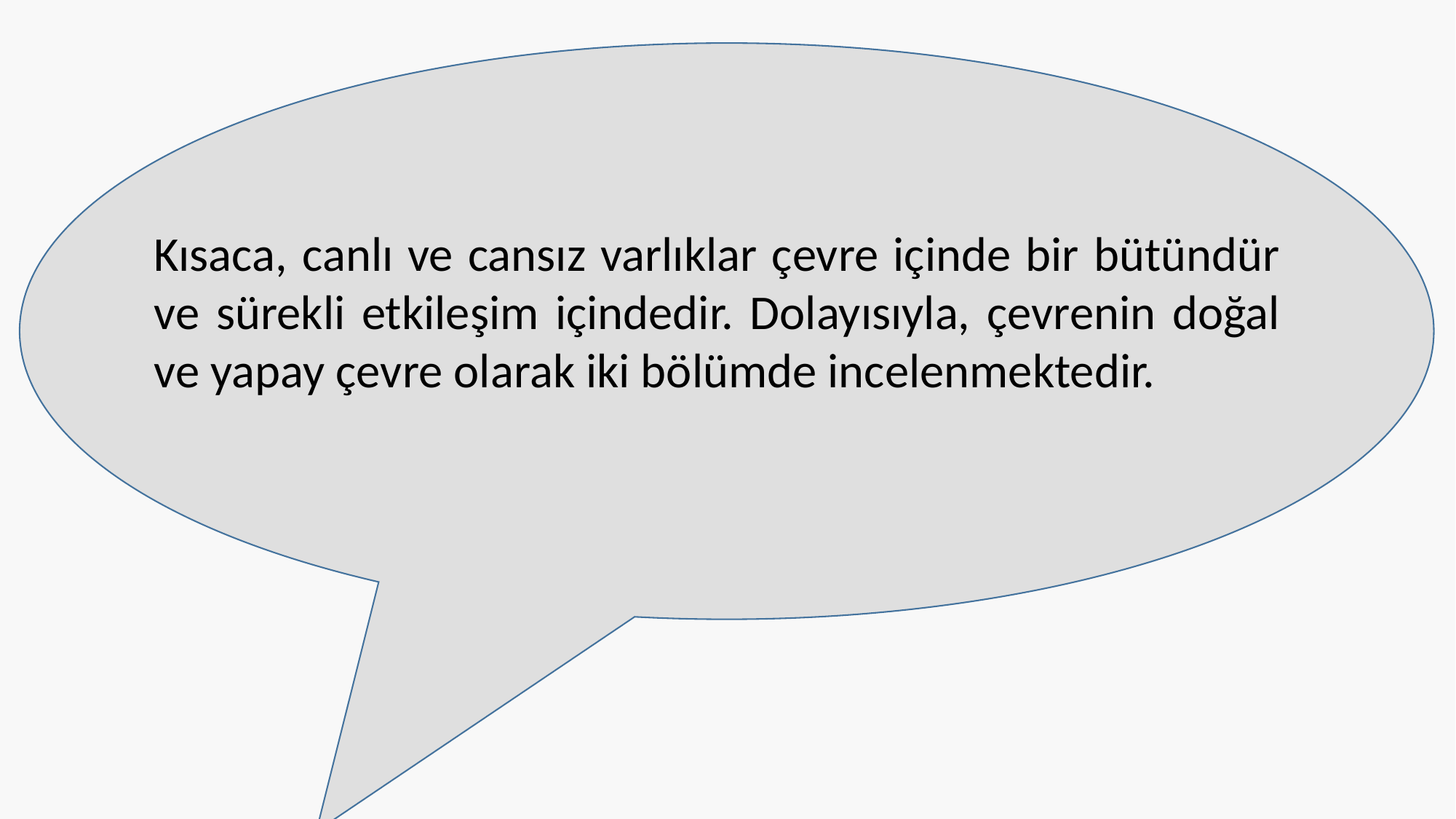

Kısaca, canlı ve cansız varlıklar çevre içinde bir bütündür ve sürekli etkileşim içindedir. Dolayısıyla, çevrenin doğal ve yapay çevre olarak iki bölümde incelenmektedir.